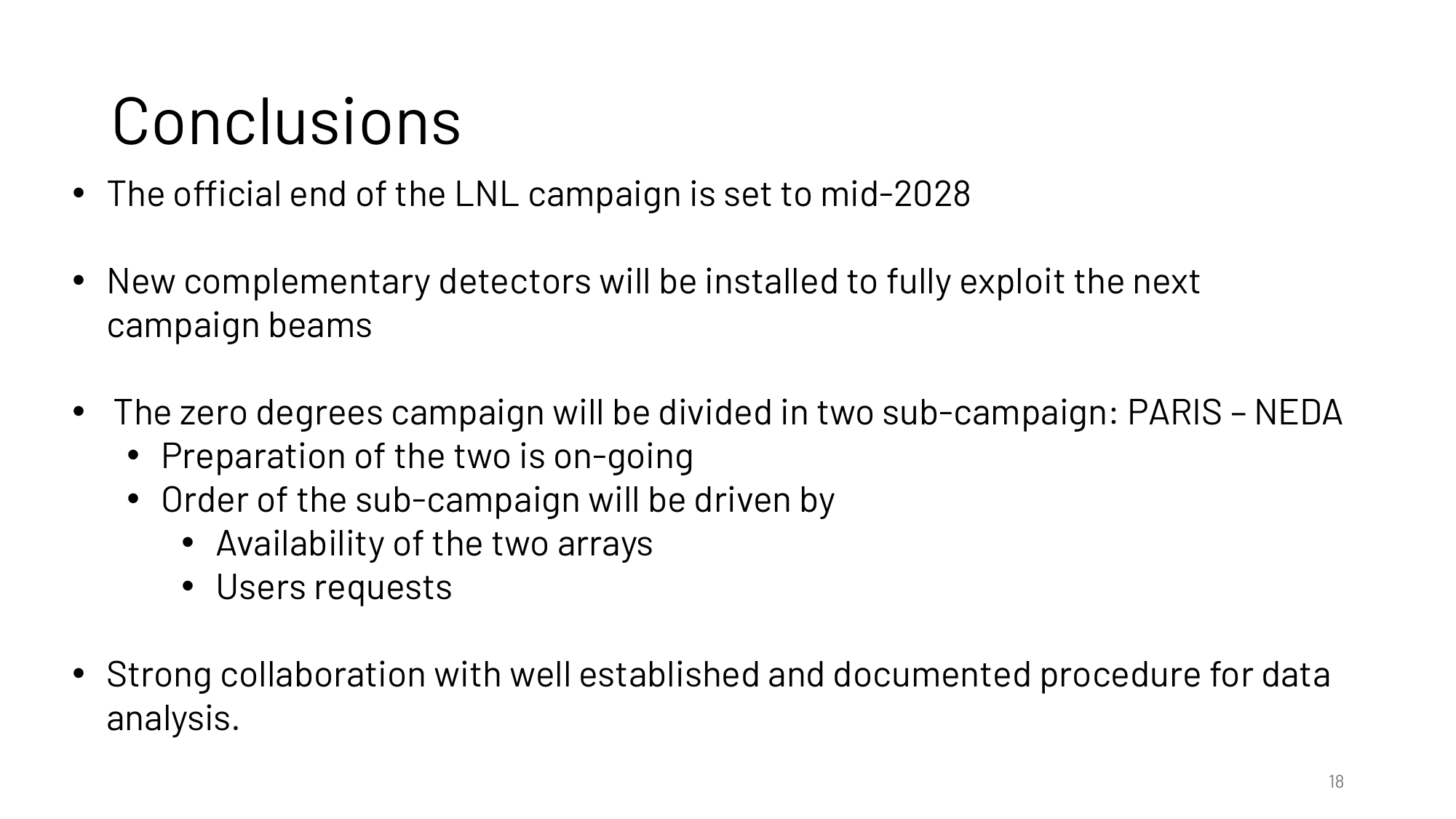

# Conclusions
The official end of the LNL campaign is set to mid-2028

New complementary detectors will be installed to fully exploit the next campaign beams

The zero degrees campaign will be divided in two sub-campaign: PARIS – NEDA
Preparation of the two is on-going
Order of the sub-campaign will be driven by
Availability of the two arrays
Users requests

Strong collaboration with well established and documented procedure for data analysis.

18